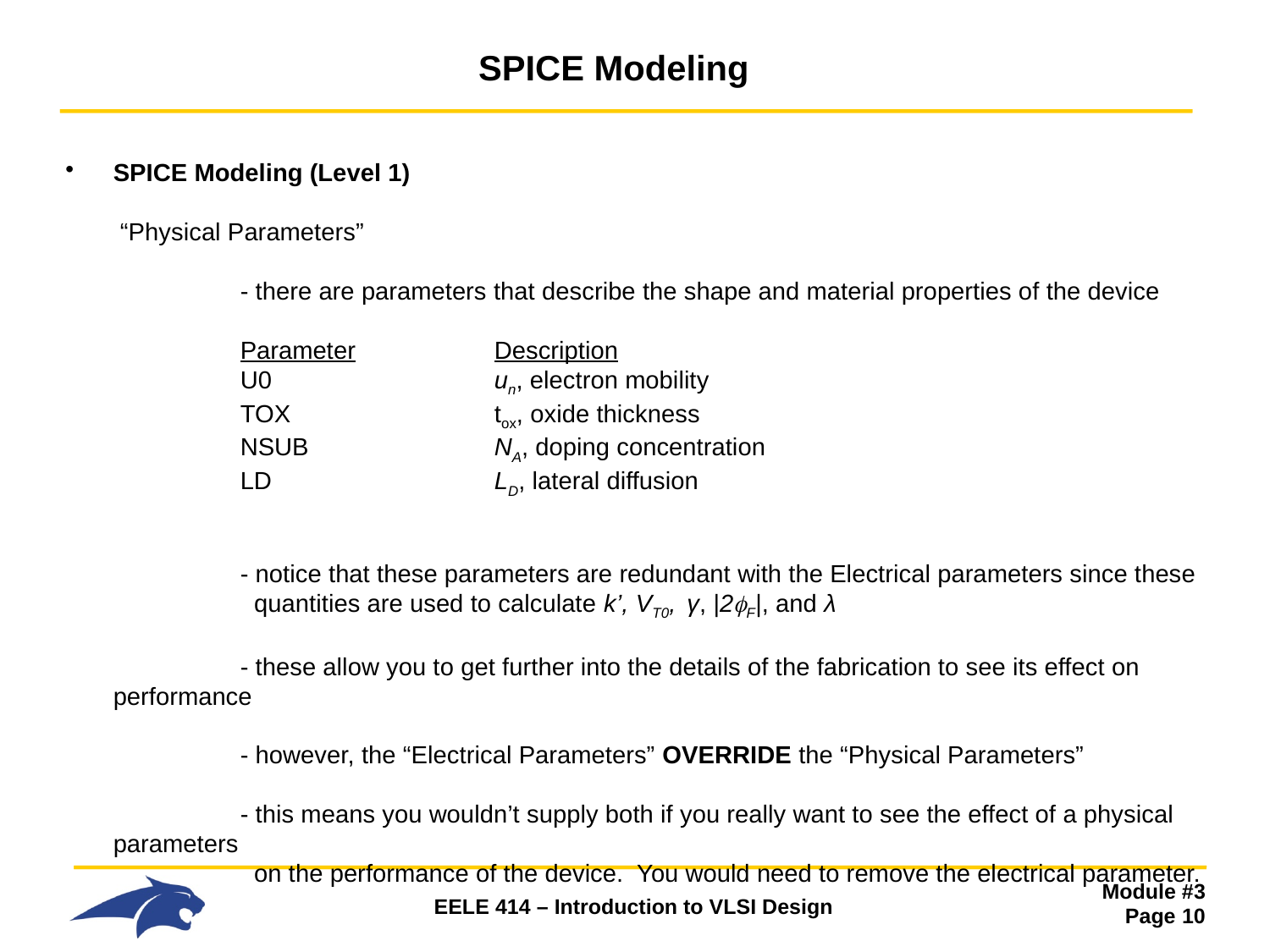

# SPICE Modeling
SPICE Modeling (Level 1)
 “Physical Parameters”
 	- there are parameters that describe the shape and material properties of the device
 	Parameter		Description
 	U0		un, electron mobility
 	TOX		tox, oxide thickness
 	NSUB		NA, doping concentration
 	LD		LD, lateral diffusion
 	- notice that these parameters are redundant with the Electrical parameters since these
 	  quantities are used to calculate k’, VT0,  γ, |2φF|, and λ
 	- these allow you to get further into the details of the fabrication to see its effect on performance
 	- however, the “Electrical Parameters” OVERRIDE the “Physical Parameters”
 	- this means you wouldn’t supply both if you really want to see the effect of a physical parameters
 	  on the performance of the device.  You would need to remove the electrical parameter.